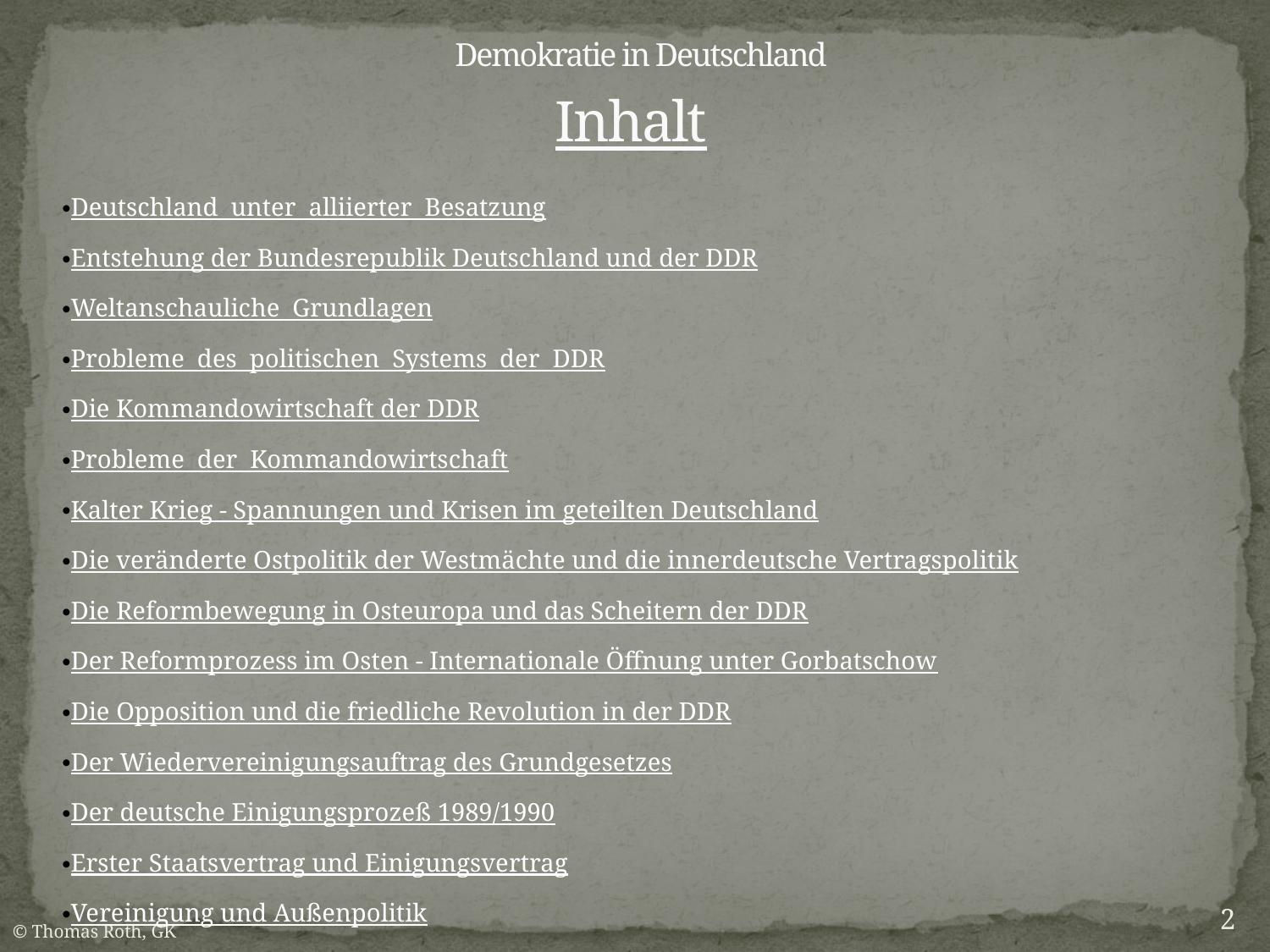

# Inhalt
Deutschland  unter  alliierter  Besatzung
Entstehung der Bundesrepublik Deutschland und der DDR
Weltanschauliche  Grundlagen
Probleme  des  politischen  Systems  der  DDR
Die Kommandowirtschaft der DDR
Probleme  der  Kommandowirtschaft
Kalter Krieg - Spannungen und Krisen im geteilten Deutschland
Die veränderte Ostpolitik der Westmächte und die innerdeutsche Vertragspolitik
Die Reformbewegung in Osteuropa und das Scheitern der DDR
Der Reformprozess im Osten - Internationale Öffnung unter Gorbatschow
Die Opposition und die friedliche Revolution in der DDR
Der Wiedervereinigungsauftrag des Grundgesetzes
Der deutsche Einigungsprozeß 1989/1990
Erster Staatsvertrag und Einigungsvertrag
Vereinigung und Außenpolitik
Auswirkungen des Einigungsprozesses

2
© Thomas Roth, GK